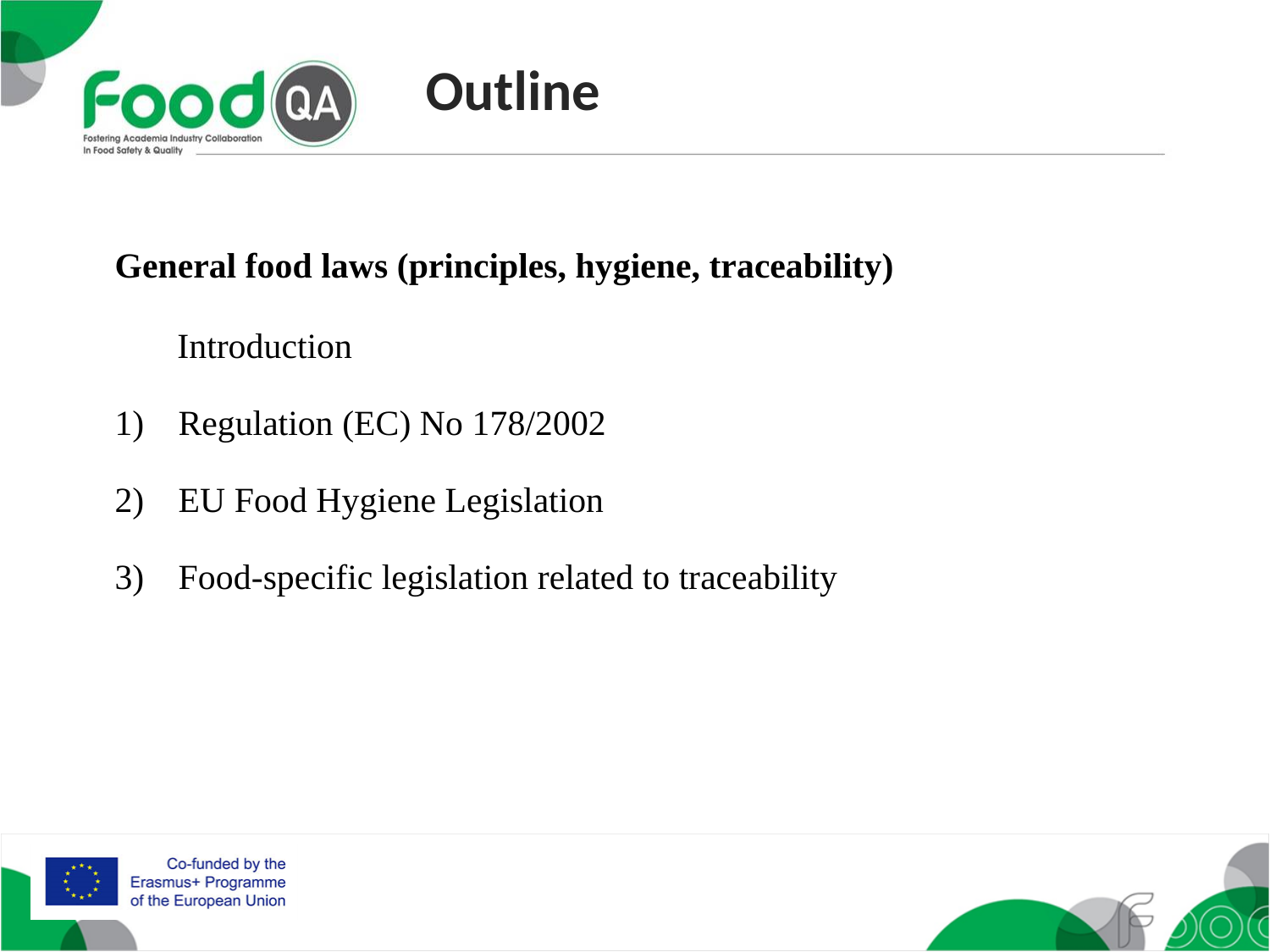

Outline
General food laws (principles, hygiene, traceability)
Introduction
Regulation (EC) No 178/2002
EU Food Hygiene Legislation
Food-specific legislation related to traceability